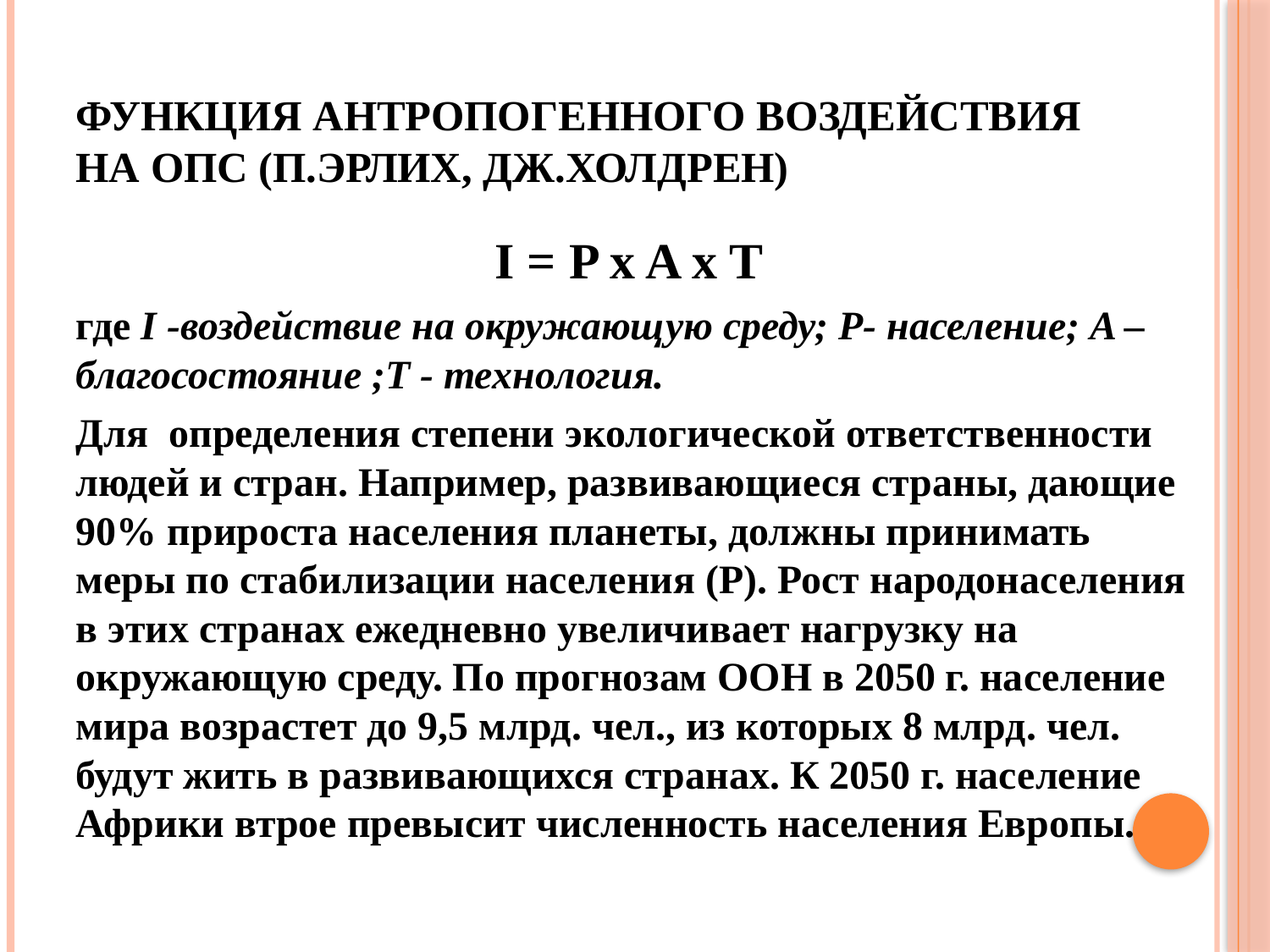

# Функция антропогенного воздействия на ОПС (П.Эрлих, Дж.Холдрен)
                                 I = P x A x T
где I -воздействие на окружающую среду; P- население; A –благосостояние ;T - технология.
Для  определения степени экологической ответственности людей и стран. Например, развивающиеся страны, дающие 90% прироста населения планеты, должны принимать меры по стабилизации населения (Р). Рост народонаселения в этих странах ежедневно увеличивает нагрузку на окружающую среду. По прогнозам ООН в 2050 г. население мира возрастет до 9,5 млрд. чел., из которых 8 млрд. чел. будут жить в развивающихся странах. К 2050 г. население Африки втрое превысит численность населения Европы.